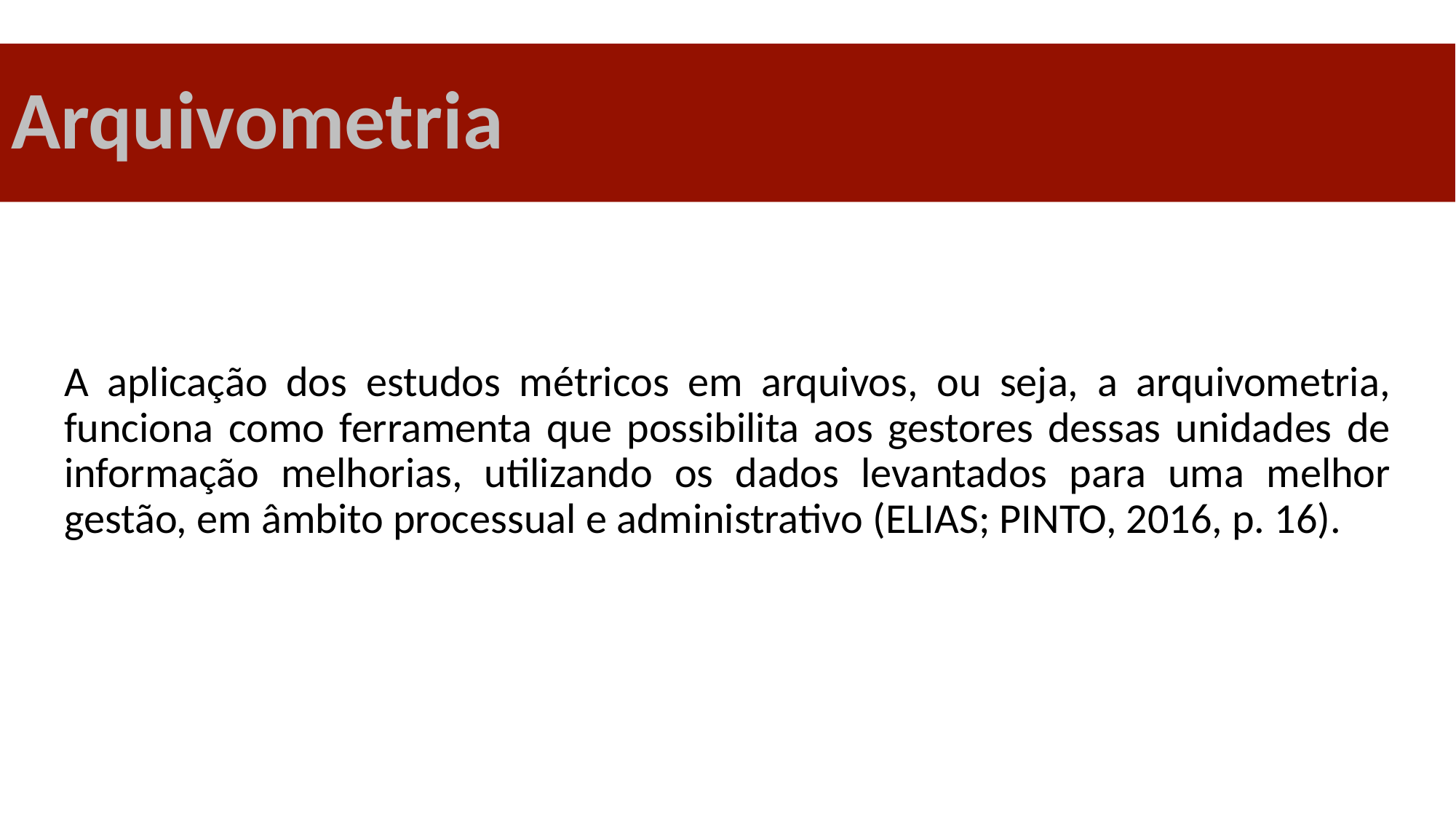

# Arquivometria

A aplicação dos estudos métricos em arquivos, ou seja, a arquivometria, funciona como ferramenta que possibilita aos gestores dessas unidades de informação melhorias, utilizando os dados levantados para uma melhor gestão, em âmbito processual e administrativo (ELIAS; PINTO, 2016, p. 16).